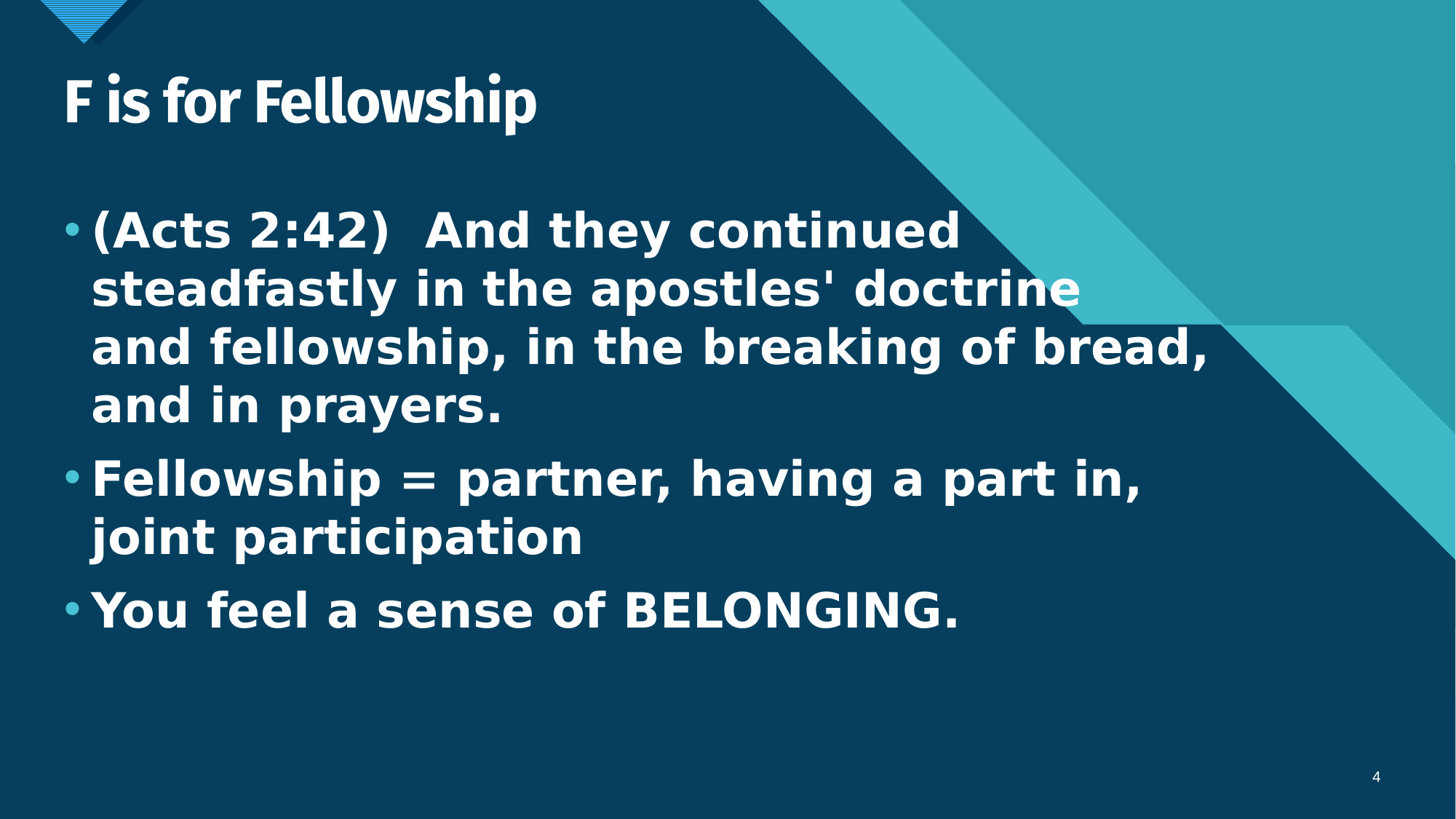

# F is for Fellowship
(Acts 2:42)  And they continued
steadfastly in the apostles' doctrine
and fellowship, in the breaking of bread,
and in prayers.
Fellowship = partner, having a part in, joint participation
You feel a sense of BELONGING.
4